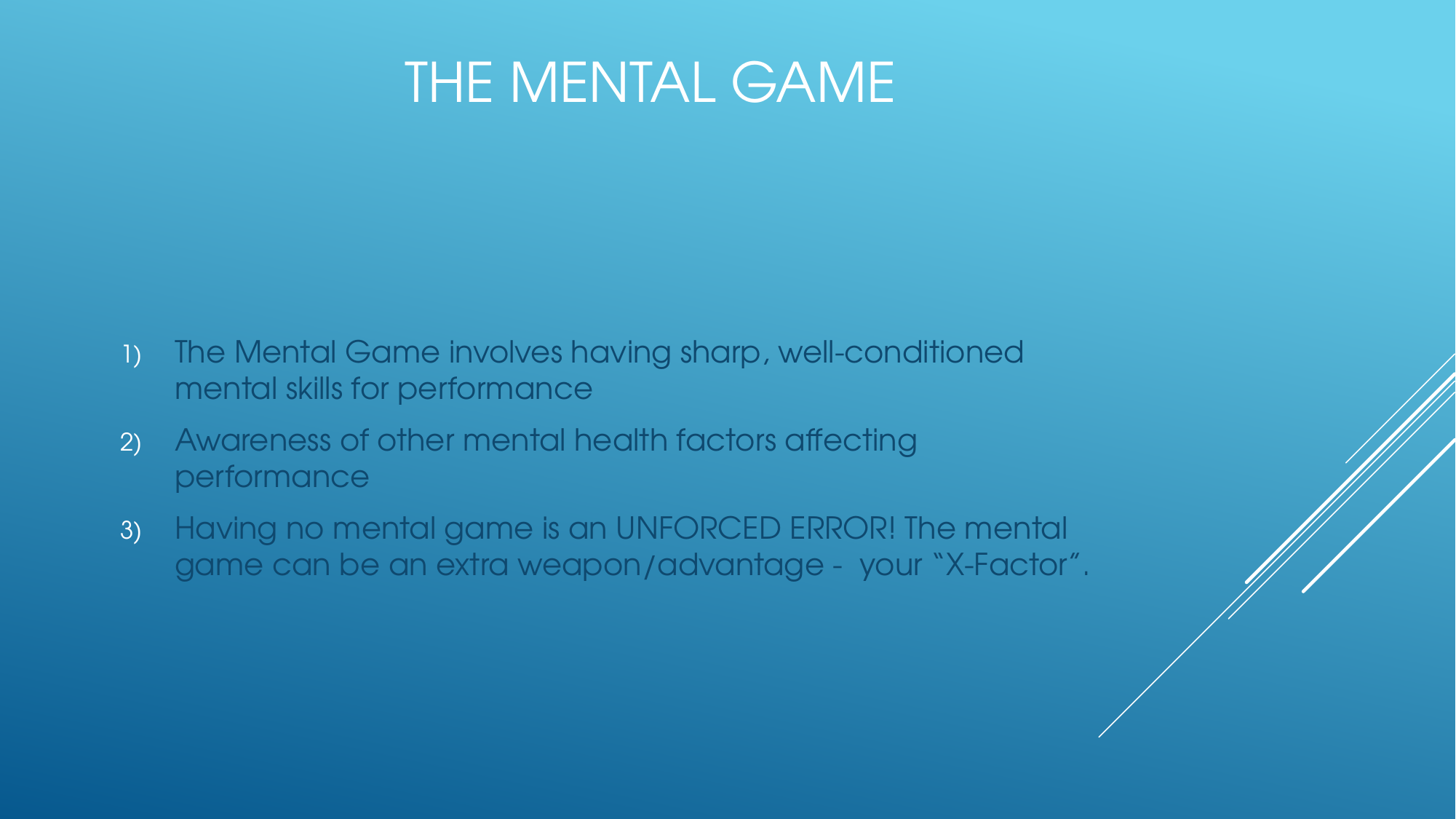

# The mental game

The Mental Game involves having sharp, well-conditioned mental skills for performance
Awareness of other mental health factors affecting performance
Having no mental game is an UNFORCED ERROR! The mental game can be an extra weapon/advantage -  your “X-Factor”.